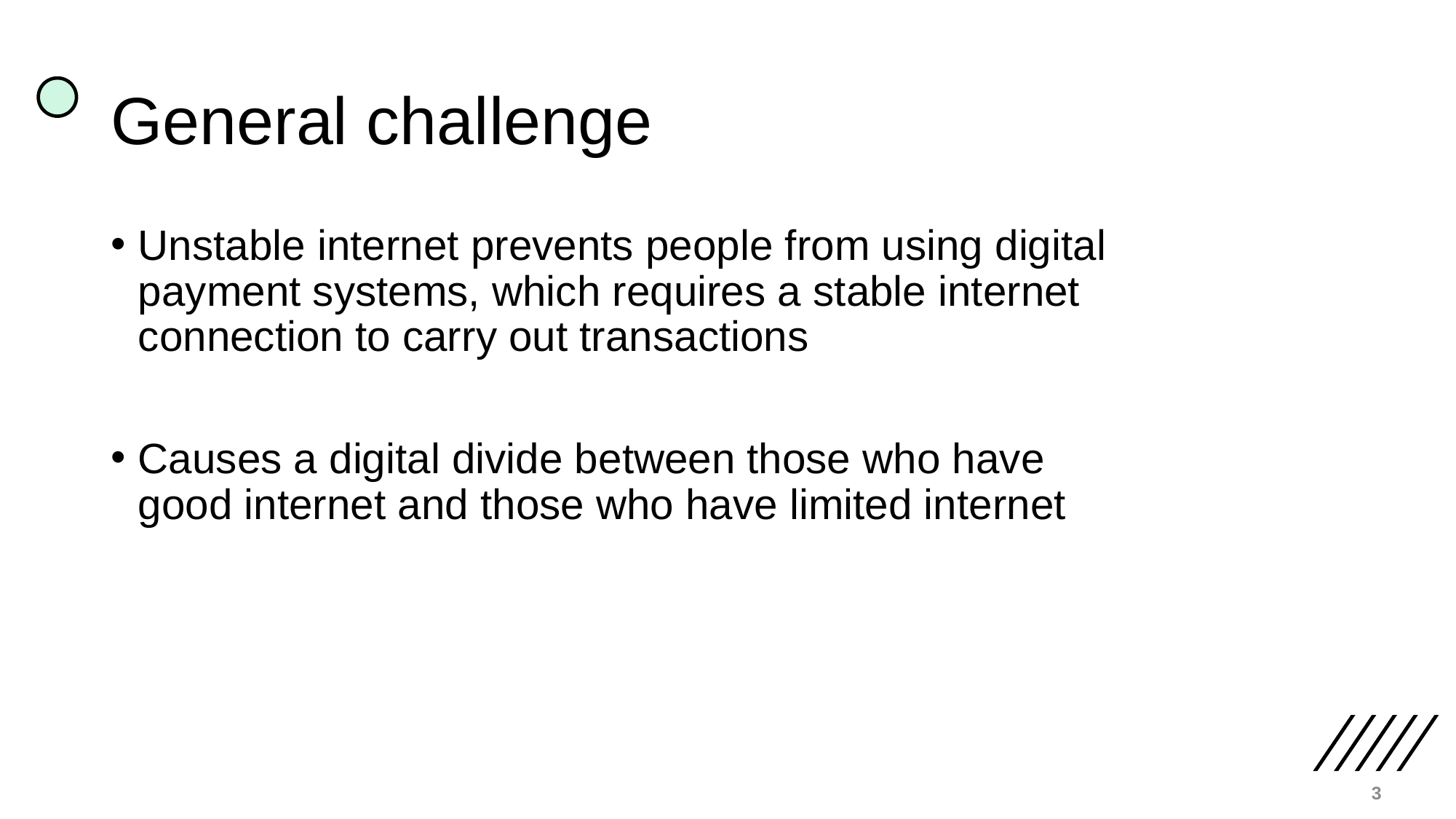

# General challenge
Unstable internet prevents people from using digital payment systems, which requires a stable internet connection to carry out transactions

Causes a digital divide between those who have good internet and those who have limited internet
3